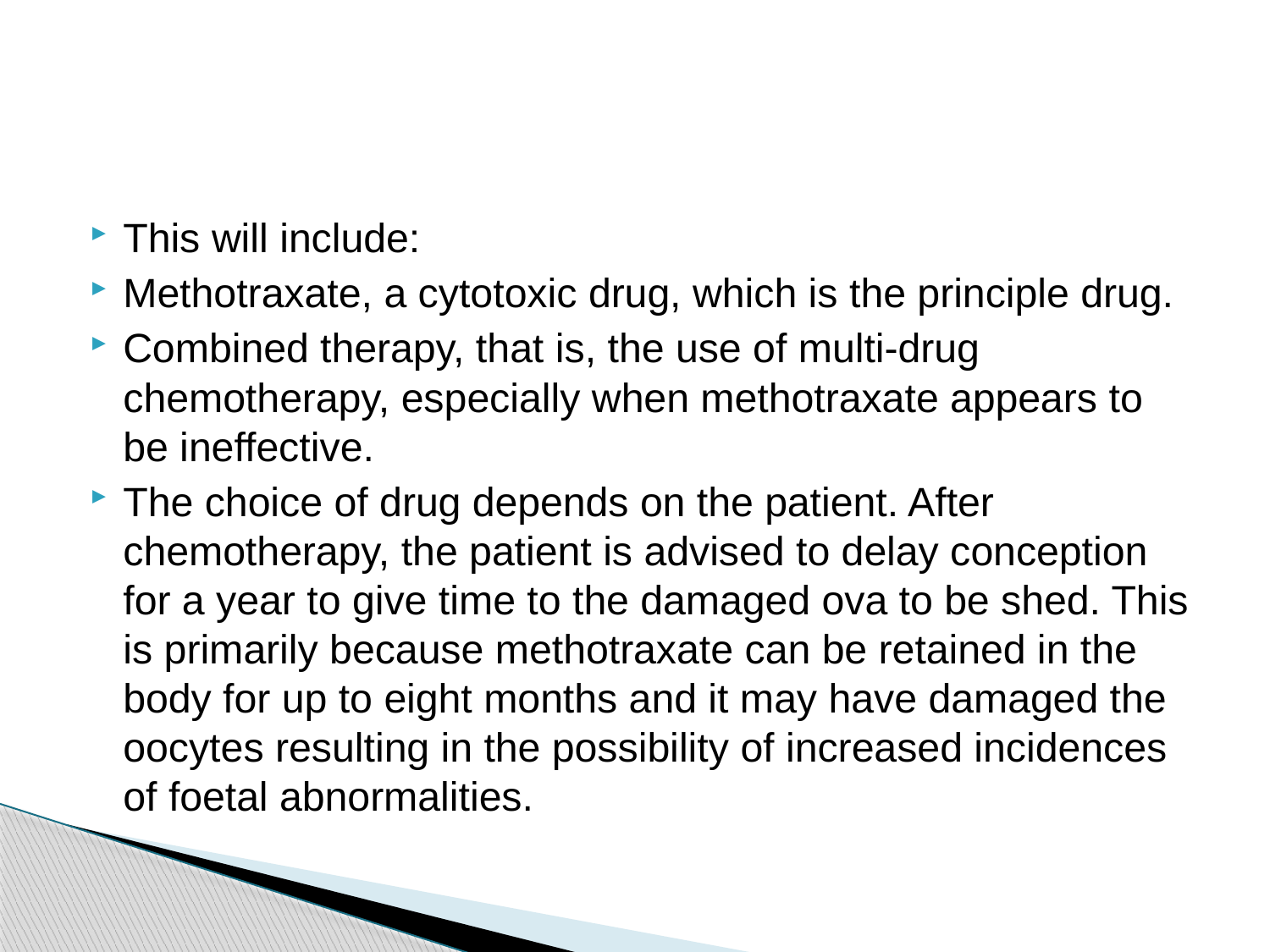

#
This will include:
Methotraxate, a cytotoxic drug, which is the principle drug.
Combined therapy, that is, the use of multi-drug chemotherapy, especially when methotraxate appears to  be ineffective.
The choice of drug depends on the patient. After chemotherapy, the patient is advised to delay conception for a year to give time to the damaged ova to be shed. This is primarily because methotraxate can be retained in the body for up to eight months and it may have damaged the oocytes resulting in the possibility of increased incidences of foetal abnormalities.

362